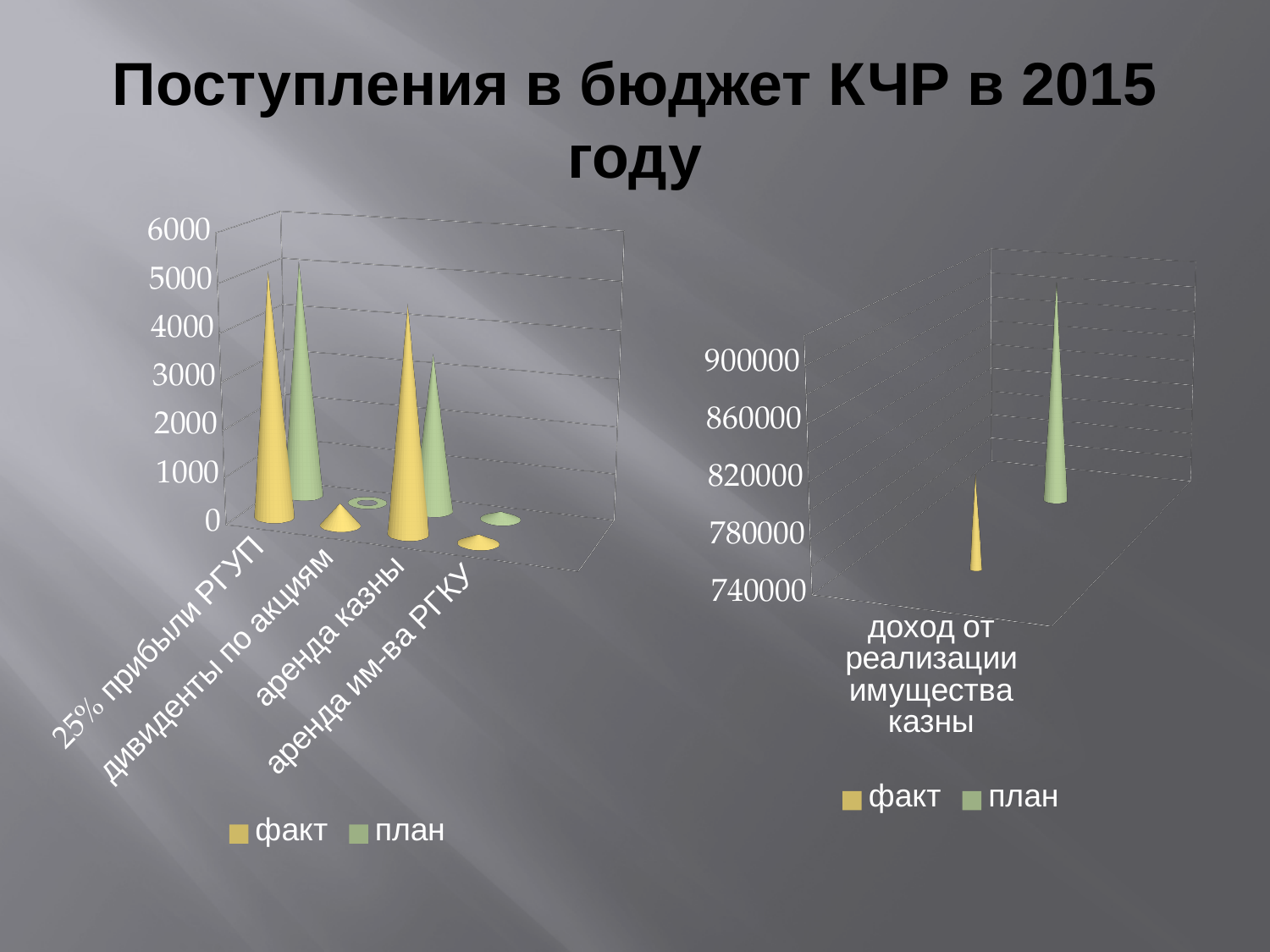

# Поступления в бюджет КЧР в 2015 году

[unsupported chart]

[unsupported chart]